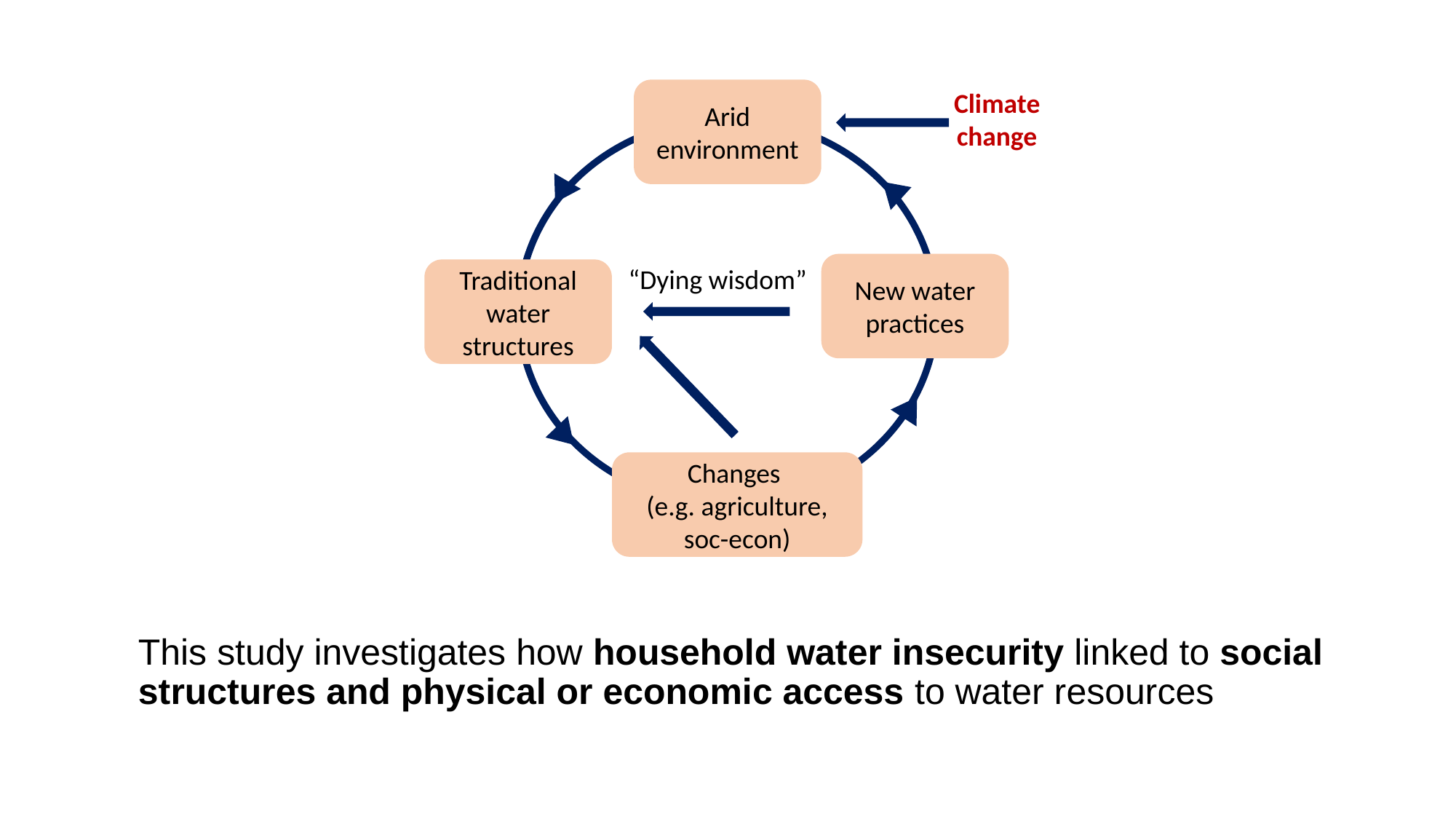

Arid environment
Climate change

New water practices
“Dying wisdom”
Traditional water structures

Changes
(e.g. agriculture, soc-econ)
This study investigates how household water insecurity linked to social structures and physical or economic access to water resources